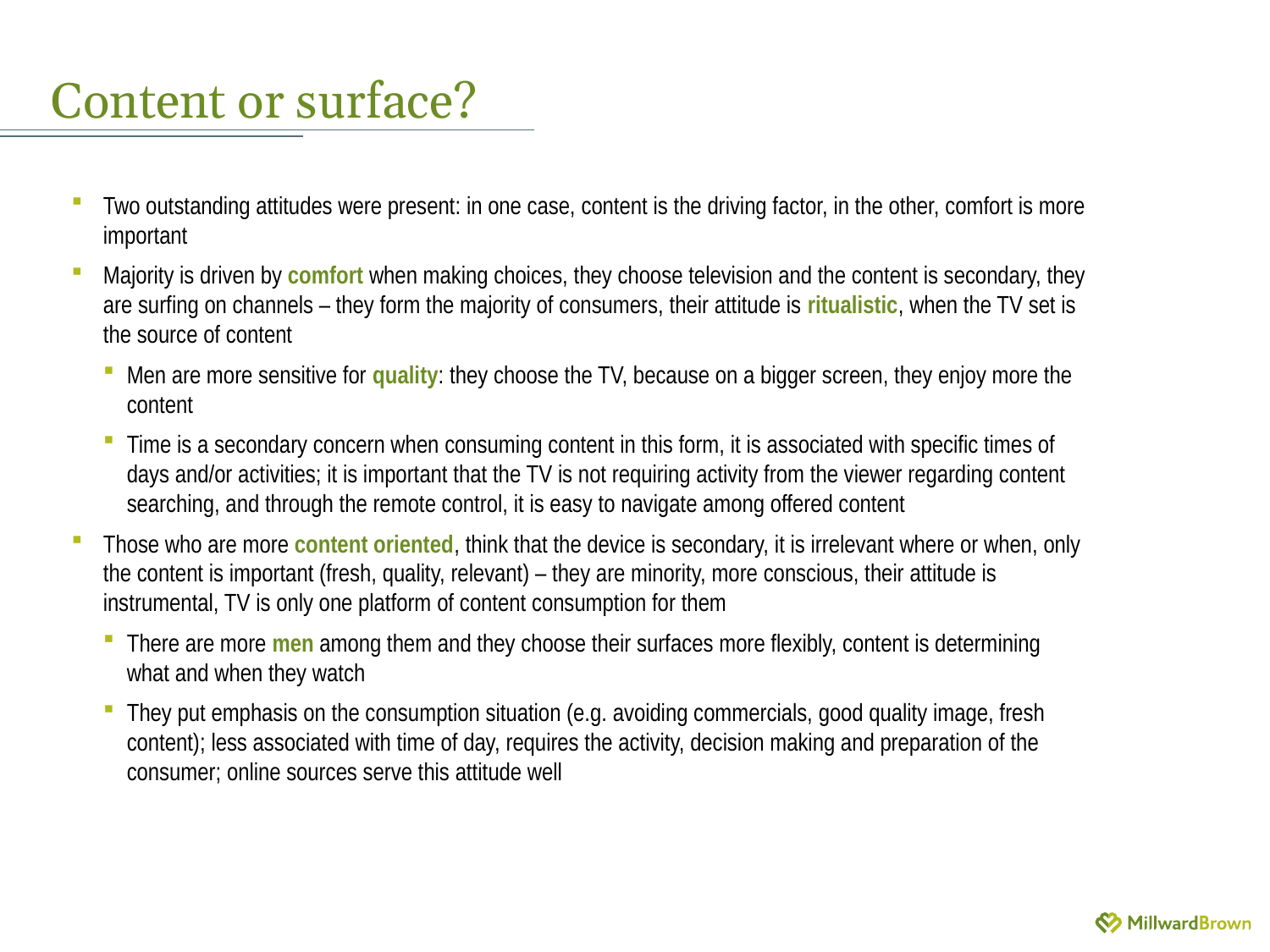

# Content or surface?
Two outstanding attitudes were present: in one case, content is the driving factor, in the other, comfort is more important
Majority is driven by comfort when making choices, they choose television and the content is secondary, they are surfing on channels – they form the majority of consumers, their attitude is ritualistic, when the TV set is the source of content
Men are more sensitive for quality: they choose the TV, because on a bigger screen, they enjoy more the content
Time is a secondary concern when consuming content in this form, it is associated with specific times of days and/or activities; it is important that the TV is not requiring activity from the viewer regarding content searching, and through the remote control, it is easy to navigate among offered content
Those who are more content oriented, think that the device is secondary, it is irrelevant where or when, only the content is important (fresh, quality, relevant) – they are minority, more conscious, their attitude is instrumental, TV is only one platform of content consumption for them
There are more men among them and they choose their surfaces more flexibly, content is determining what and when they watch
They put emphasis on the consumption situation (e.g. avoiding commercials, good quality image, fresh content); less associated with time of day, requires the activity, decision making and preparation of the consumer; online sources serve this attitude well